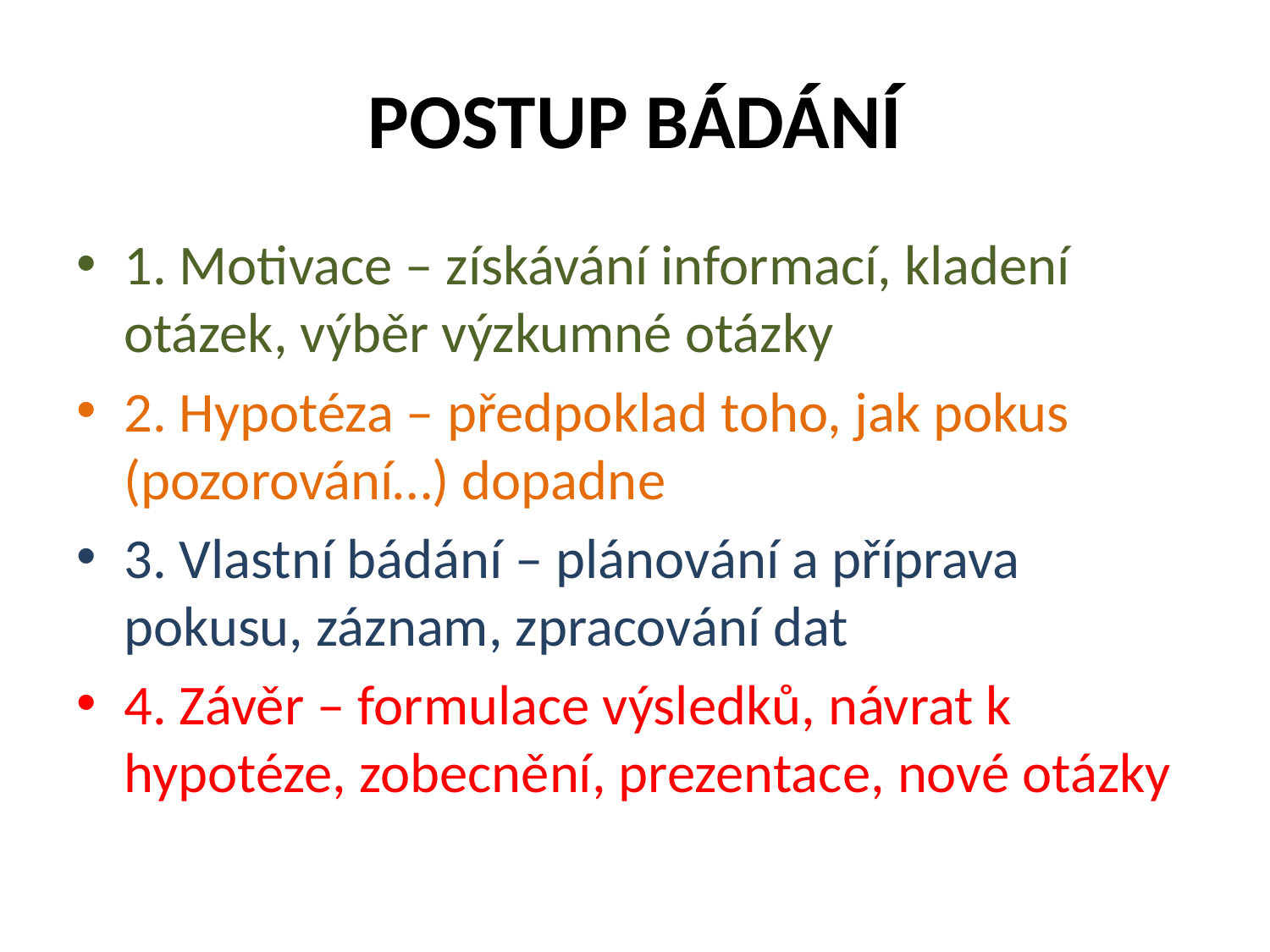

# POSTUP BÁDÁNÍ
1. Motivace – získávání informací, kladení otázek, výběr výzkumné otázky
2. Hypotéza – předpoklad toho, jak pokus (pozorování…) dopadne
3. Vlastní bádání – plánování a příprava pokusu, záznam, zpracování dat
4. Závěr – formulace výsledků, návrat k hypotéze, zobecnění, prezentace, nové otázky